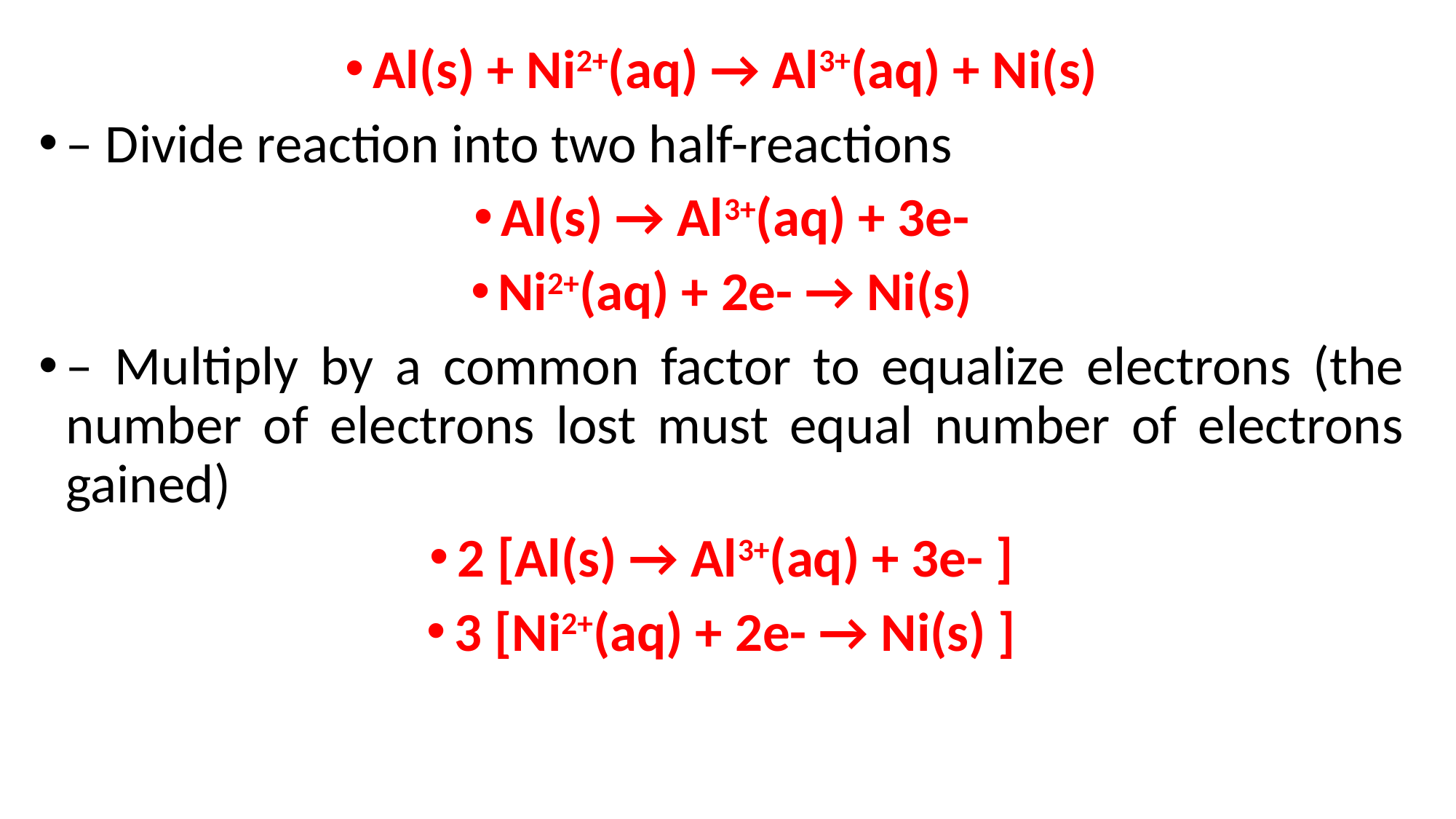

Al(s) + Ni2+(aq) → Al3+(aq) + Ni(s)
– Divide reaction into two half-reactions
Al(s) → Al3+(aq) + 3e-
Ni2+(aq) + 2e- → Ni(s)
– Multiply by a common factor to equalize electrons (the number of electrons lost must equal number of electrons gained)‏
2 [Al(s) → Al3+(aq) + 3e- ]
3 [Ni2+(aq) + 2e- → Ni(s) ]